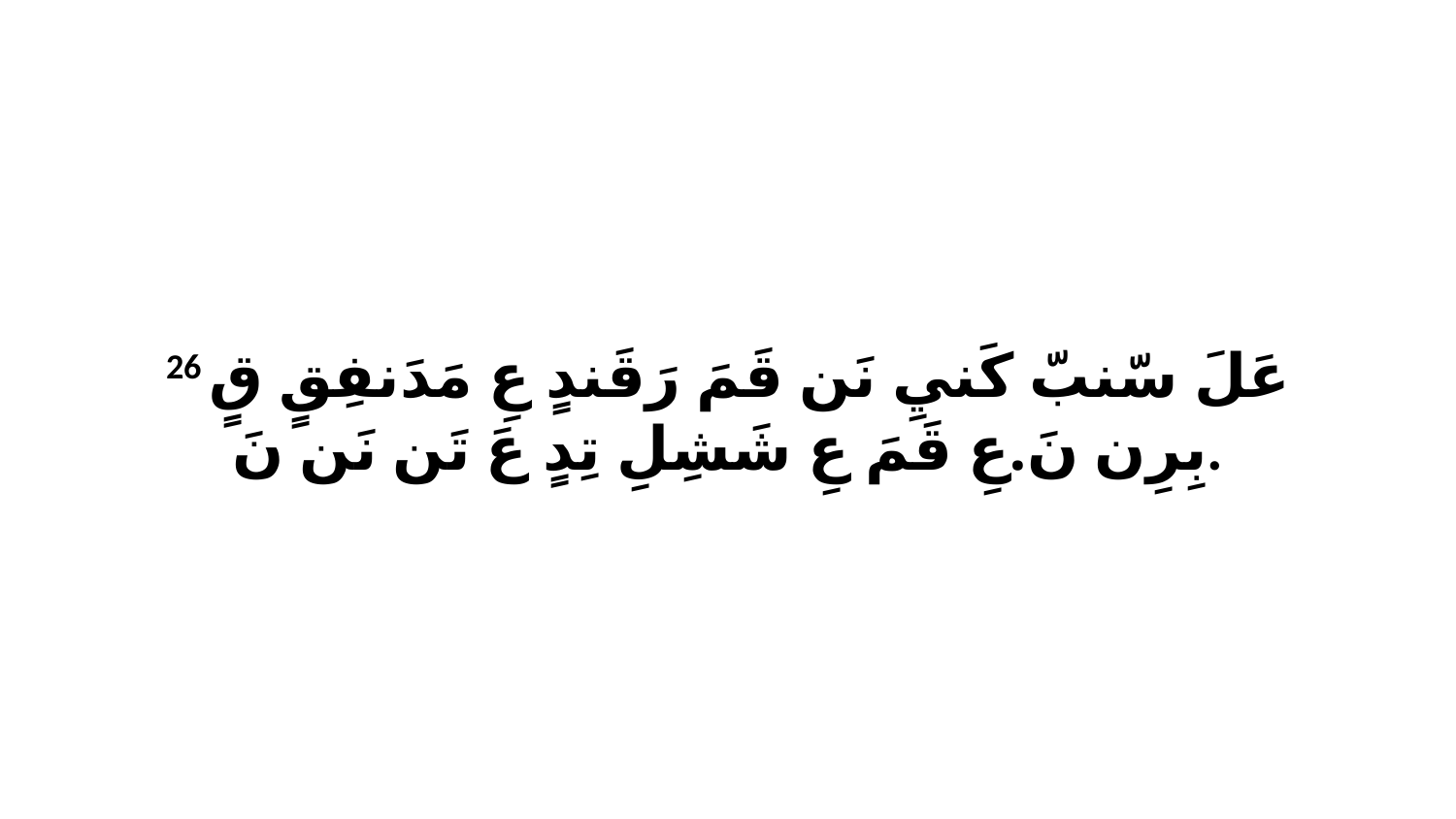

26 عَلَ سّنبّ كَنيِ نَن قَمَ رَقَندٍ عِ مَدَنفِقٍ قٍ بِرِن نَ.عِ قَمَ عِ شَشِلِ تِدٍ عَ تَن نَن نَ.